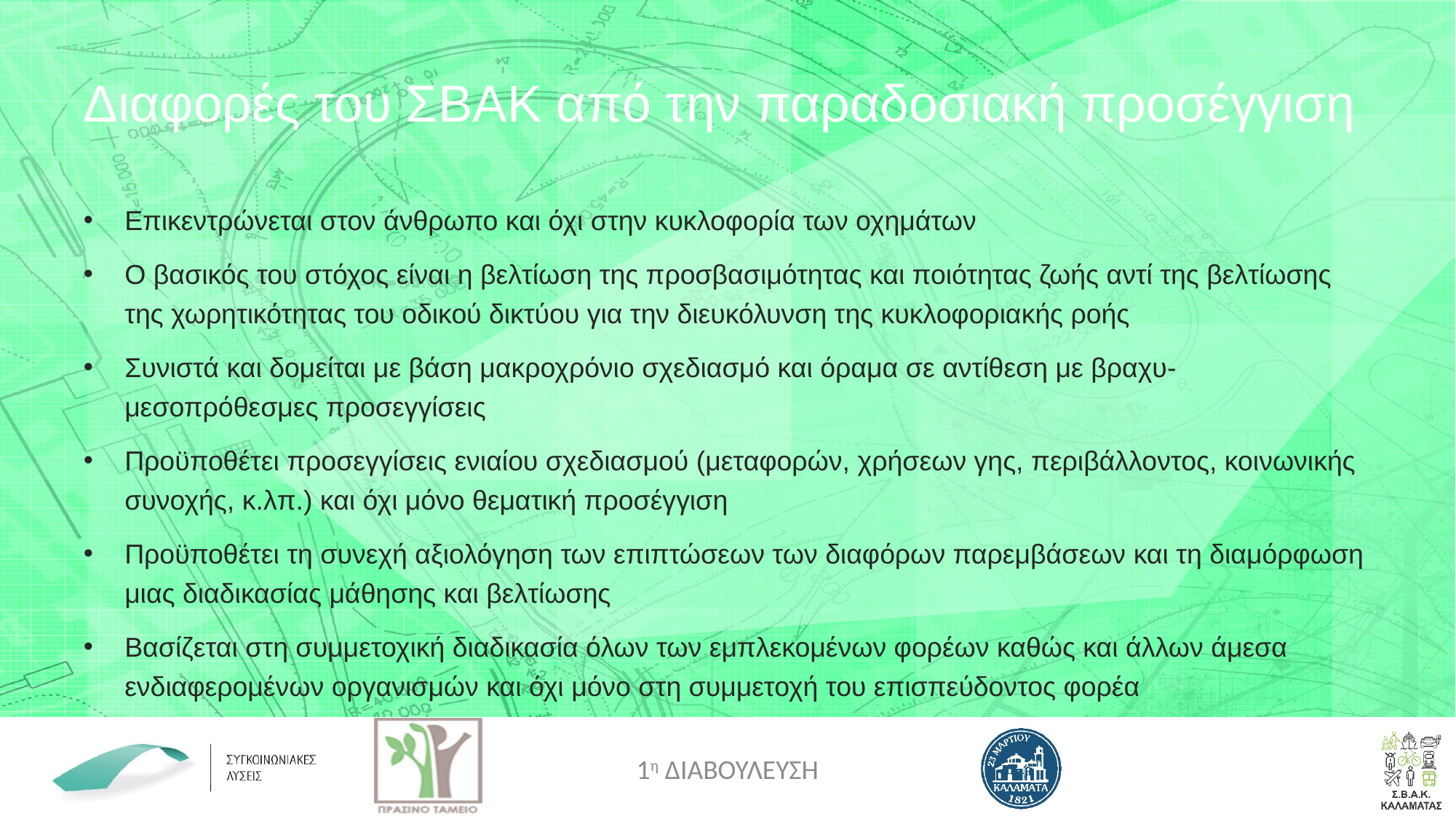

# Διαφορές του ΣΒΑΚ από την παραδοσιακή προσέγγιση
Επικεντρώνεται στον άνθρωπο και όχι στην κυκλοφορία των οχημάτων
Ο βασικός του στόχος είναι η βελτίωση της προσβασιμότητας και ποιότητας ζωής αντί της βελτίωσης της χωρητικότητας του οδικού δικτύου για την διευκόλυνση της κυκλοφοριακής ροής
Συνιστά και δομείται με βάση μακροχρόνιο σχεδιασμό και όραμα σε αντίθεση με βραχυ- μεσοπρόθεσμες προσεγγίσεις
Προϋποθέτει προσεγγίσεις ενιαίου σχεδιασμού (μεταφορών, χρήσεων γης, περιβάλλοντος, κοινωνικής συνοχής, κ.λπ.) και όχι μόνο θεματική προσέγγιση
Προϋποθέτει τη συνεχή αξιολόγηση των επιπτώσεων των διαφόρων παρεμβάσεων και τη διαμόρφωση μιας διαδικασίας μάθησης και βελτίωσης
Βασίζεται στη συμμετοχική διαδικασία όλων των εμπλεκομένων φορέων καθώς και άλλων άμεσα ενδιαφερομένων οργανισμών και όχι μόνο στη συμμετοχή του επισπεύδοντος φορέα